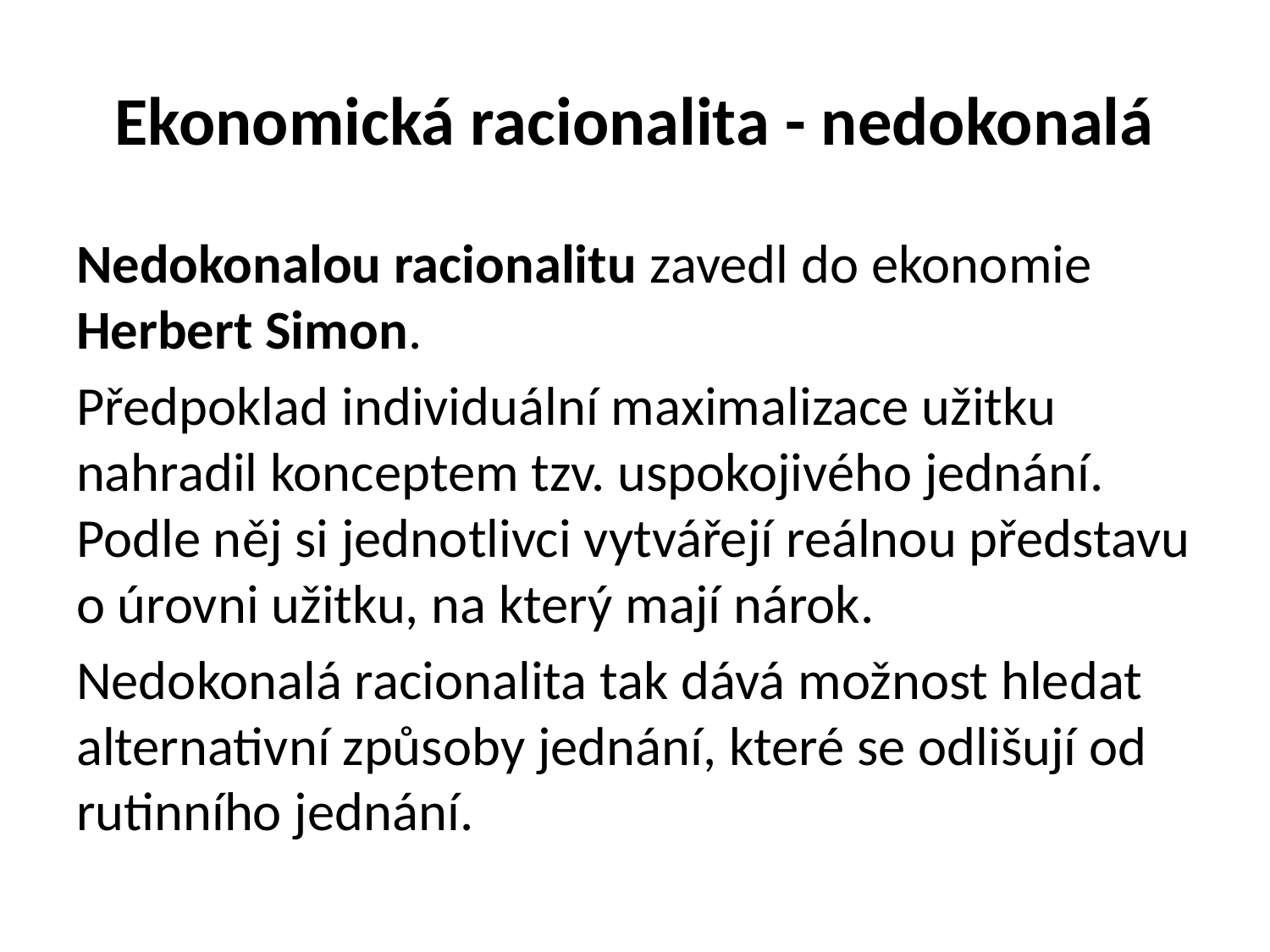

# Ekonomická racionalita - nedokonalá
Nedokonalou racionalitu zavedl do ekonomie Herbert Simon.
Předpoklad individuální maximalizace užitku nahradil konceptem tzv. uspokojivého jednání. Podle něj si jednotlivci vytvářejí reálnou představu o úrovni užitku, na který mají nárok.
Nedokonalá racionalita tak dává možnost hledat alternativní způsoby jednání, které se odlišují od rutinního jednání.